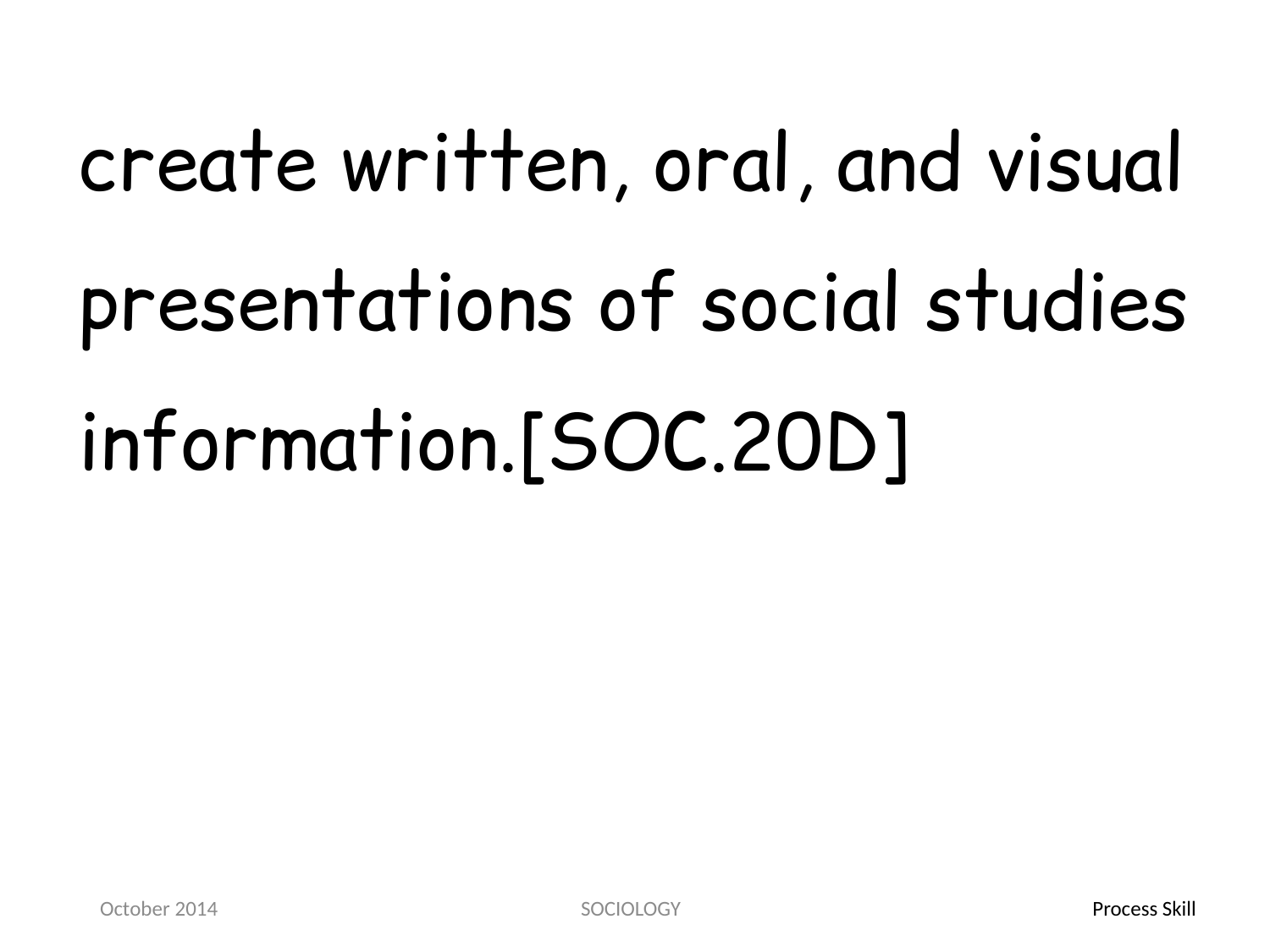

create written, oral, and visual presentations of social studies information.[SOC.20D]
October 2014
SOCIOLOGY